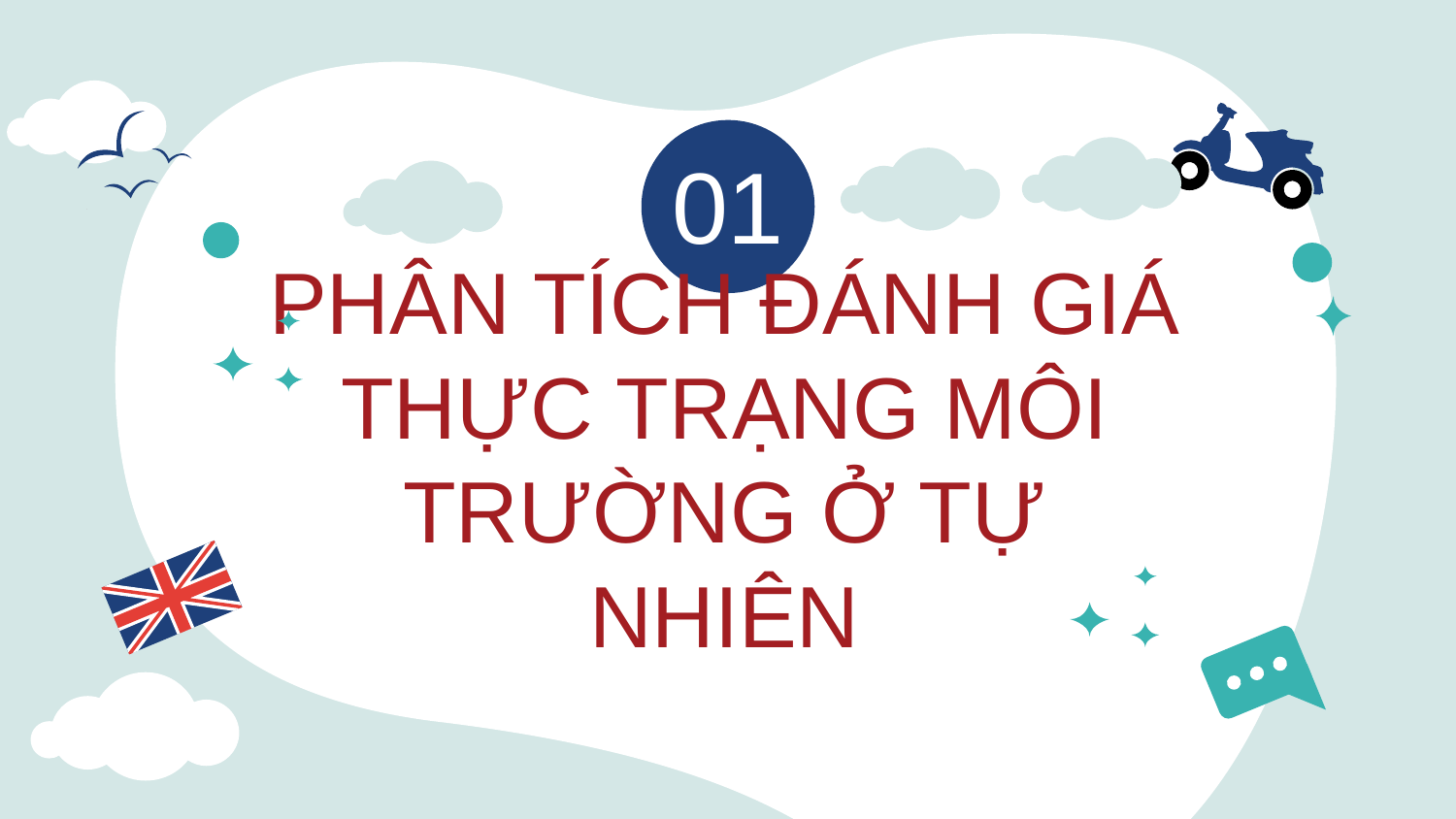

01

# PHÂN TÍCH ĐÁNH GIÁ THỰC TRẠNG MÔI TRƯỜNG Ở TỰ NHIÊN